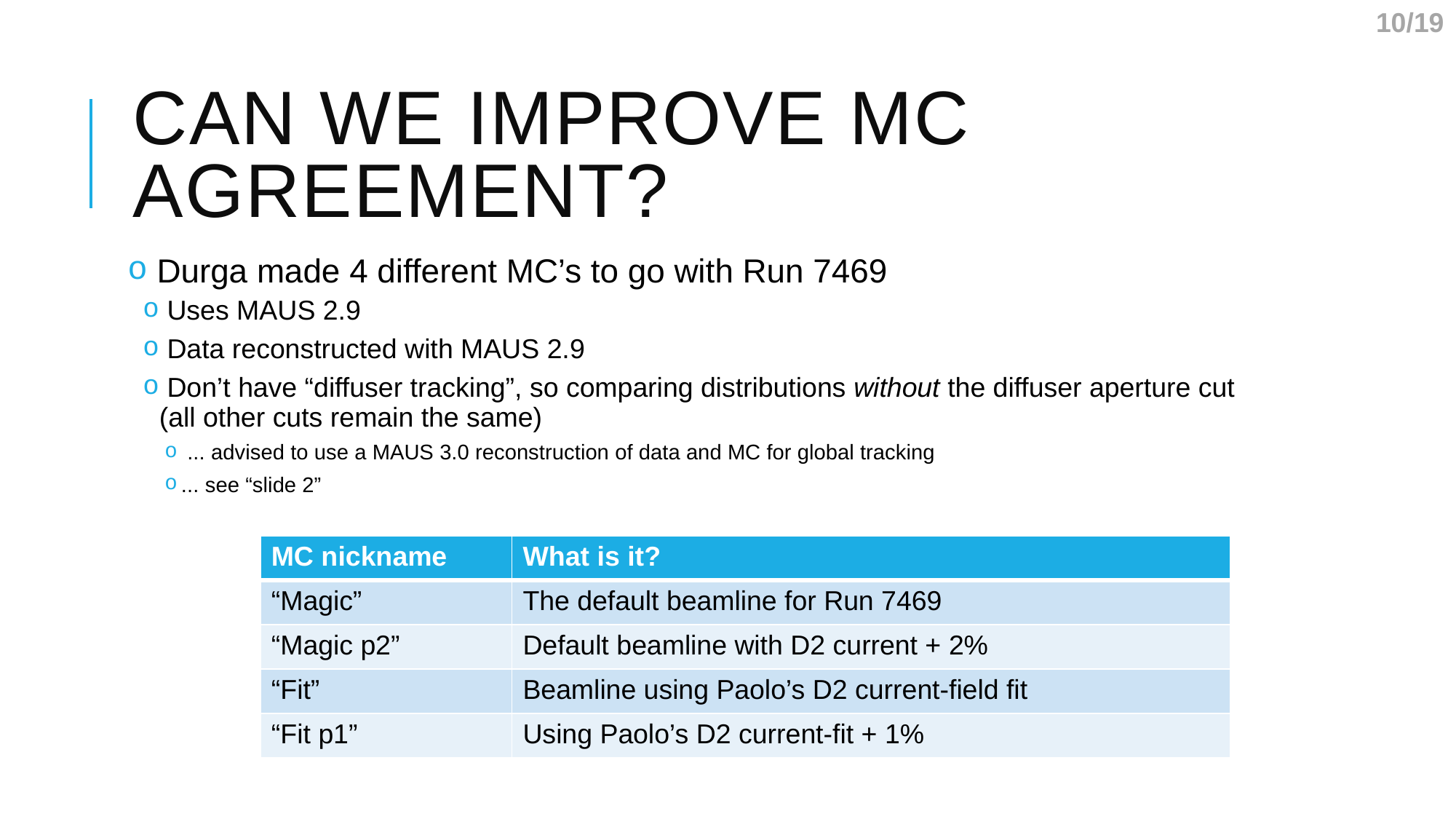

10/19
# Can we improve MC agreement?
 Durga made 4 different MC’s to go with Run 7469
 Uses MAUS 2.9
 Data reconstructed with MAUS 2.9
 Don’t have “diffuser tracking”, so comparing distributions without the diffuser aperture cut (all other cuts remain the same)
 ... advised to use a MAUS 3.0 reconstruction of data and MC for global tracking
... see “slide 2”
| MC nickname | What is it? |
| --- | --- |
| “Magic” | The default beamline for Run 7469 |
| “Magic p2” | Default beamline with D2 current + 2% |
| “Fit” | Beamline using Paolo’s D2 current-field fit |
| “Fit p1” | Using Paolo’s D2 current-fit + 1% |